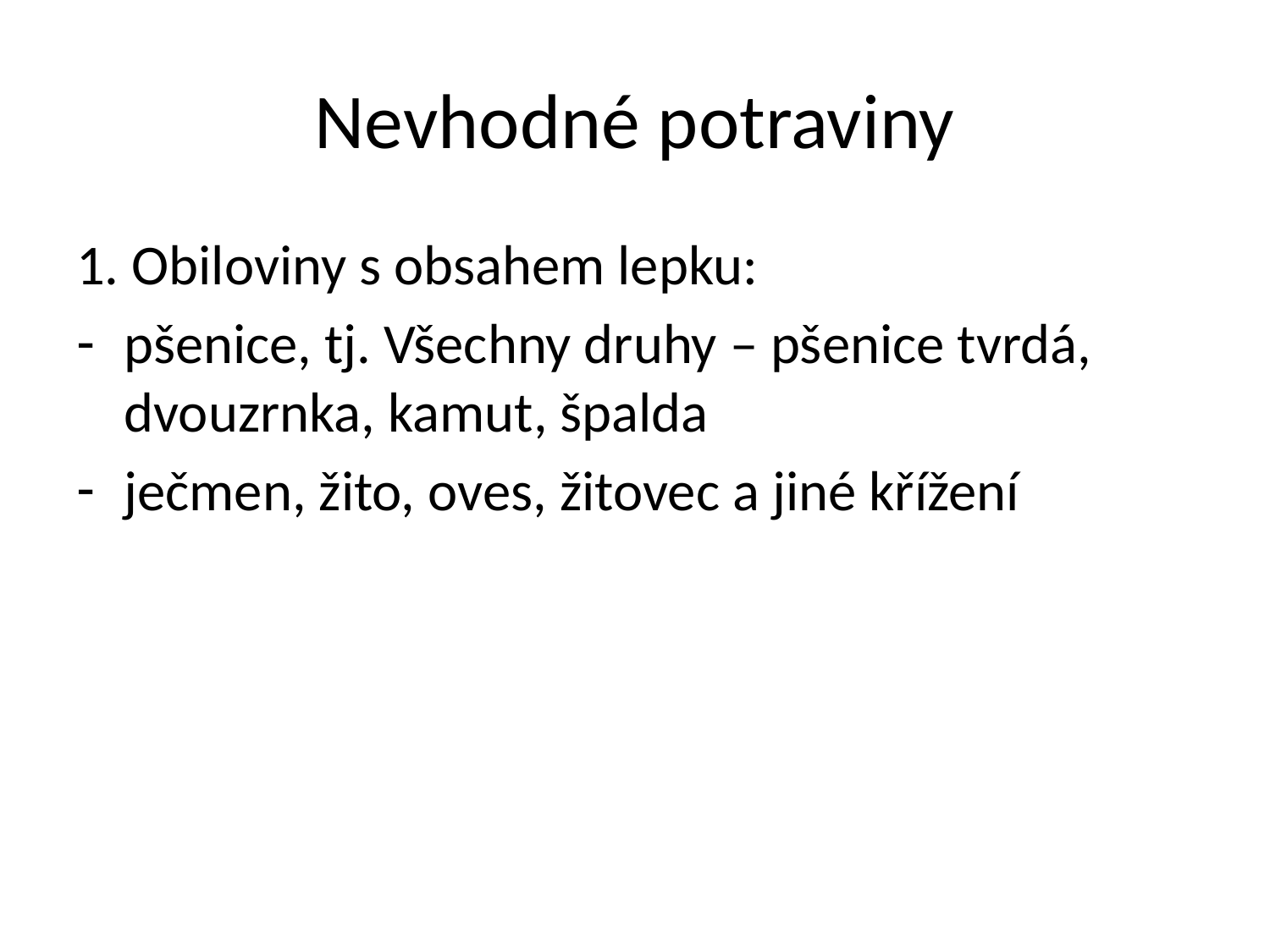

# Nevhodné potraviny
1. Obiloviny s obsahem lepku:
pšenice, tj. Všechny druhy – pšenice tvrdá, dvouzrnka, kamut, špalda
ječmen, žito, oves, žitovec a jiné křížení